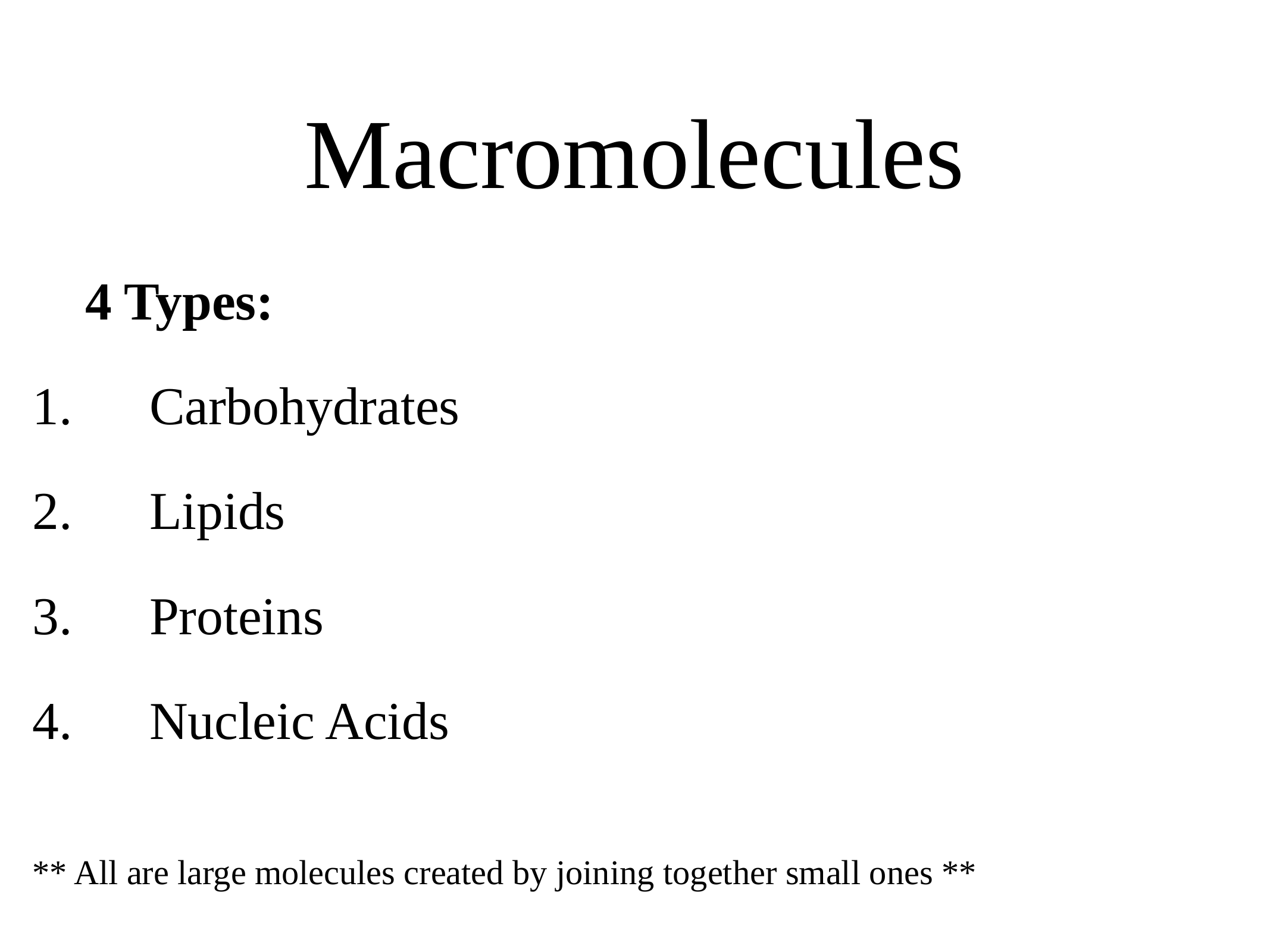

# Macromolecules
4 Types:
Carbohydrates
Lipids
Proteins
Nucleic Acids

** All are large molecules created by joining together small ones **